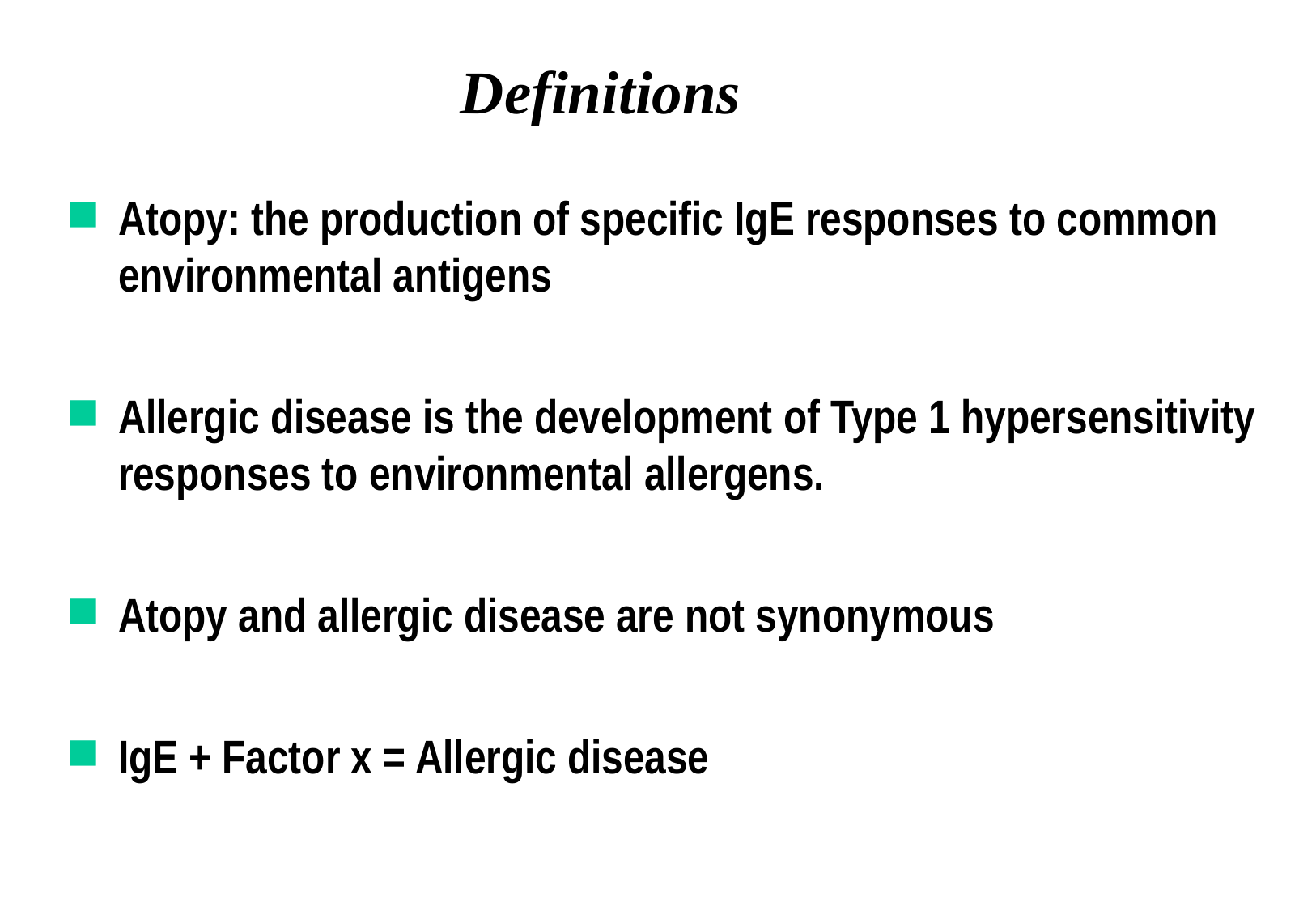

# Definitions
Atopy: the production of specific IgE responses to common environmental antigens

Allergic disease is the development of Type 1 hypersensitivity responses to environmental allergens.

Atopy and allergic disease are not synonymous

IgE + Factor x = Allergic disease